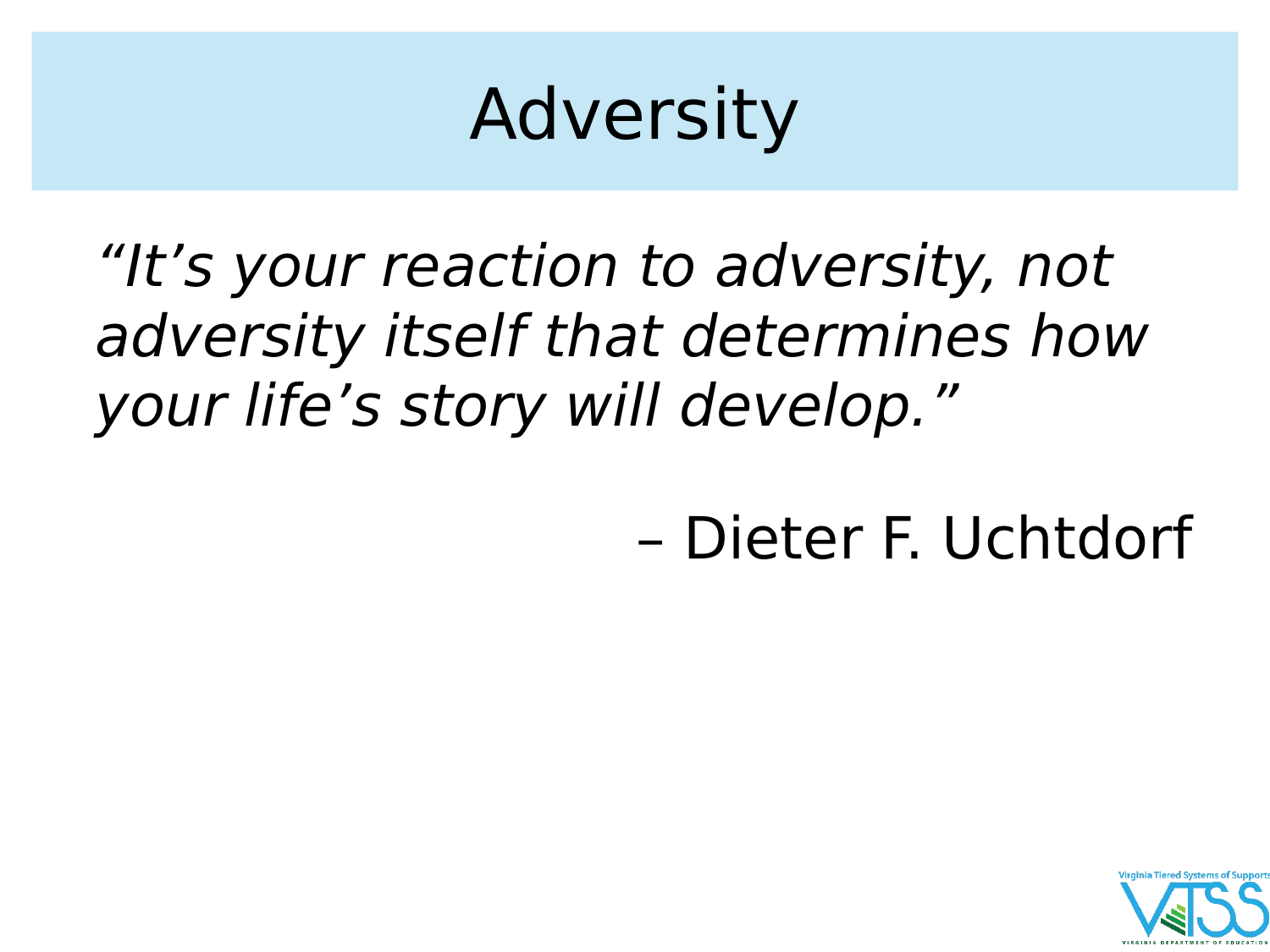

# Adversity
“It’s your reaction to adversity, not adversity itself that determines how your life’s story will develop.”
– Dieter F. Uchtdorf